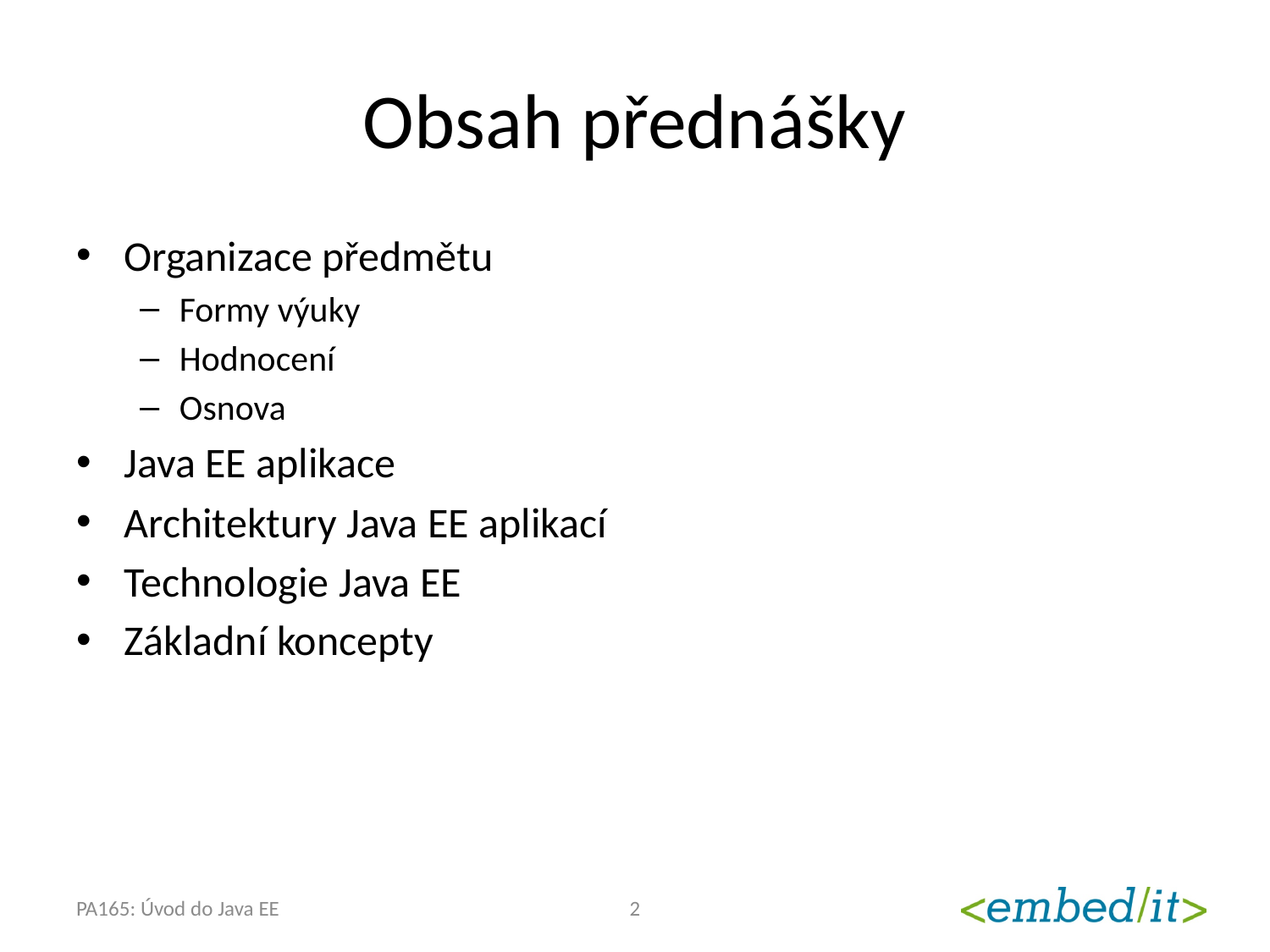

# Obsah přednášky
Organizace předmětu
Formy výuky
Hodnocení
Osnova
Java EE aplikace
Architektury Java EE aplikací
Technologie Java EE
Základní koncepty

PA165: Úvod do Java EE
2